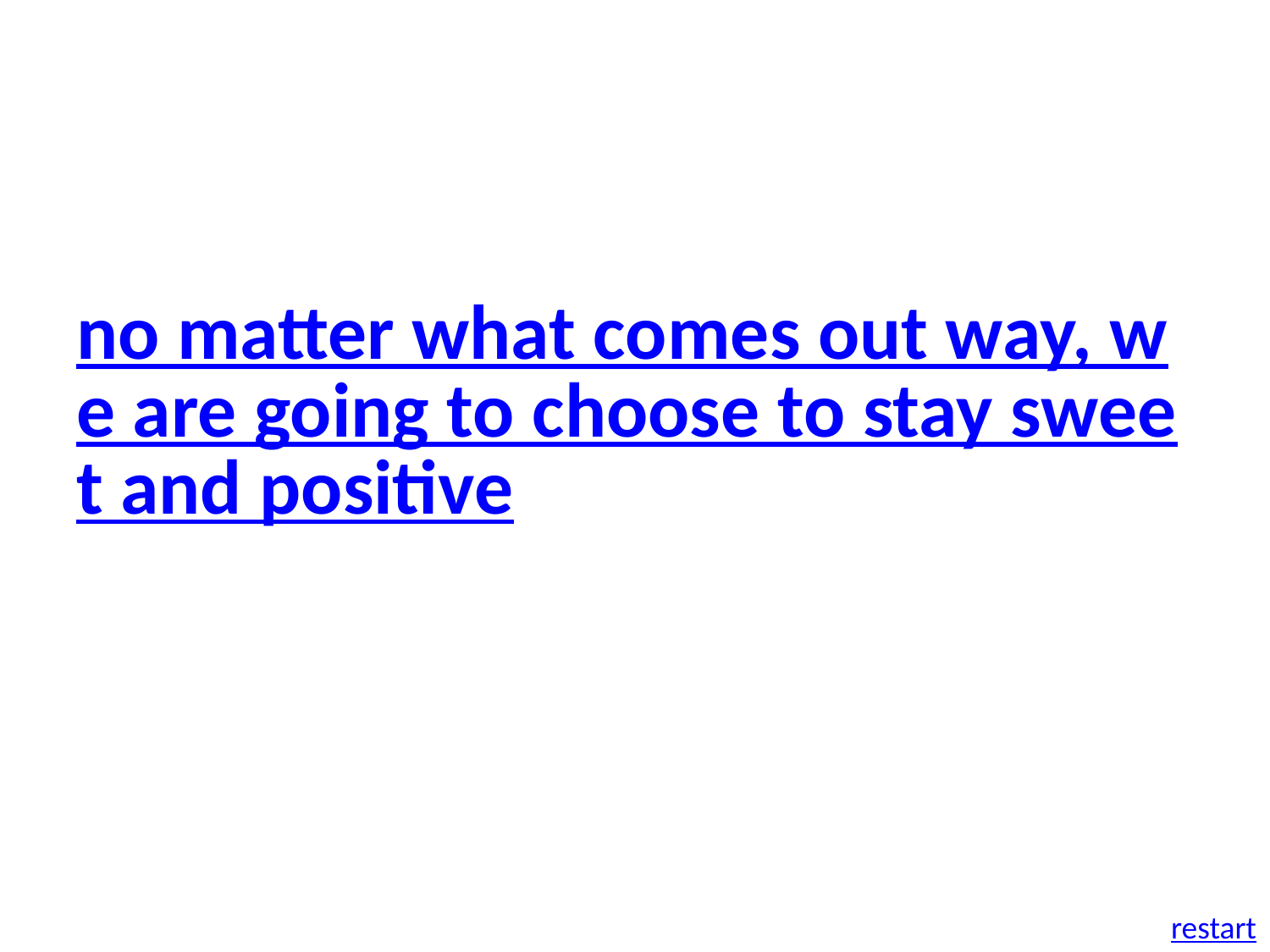

no matter what comes out way, we are going to choose to stay sweet and positive